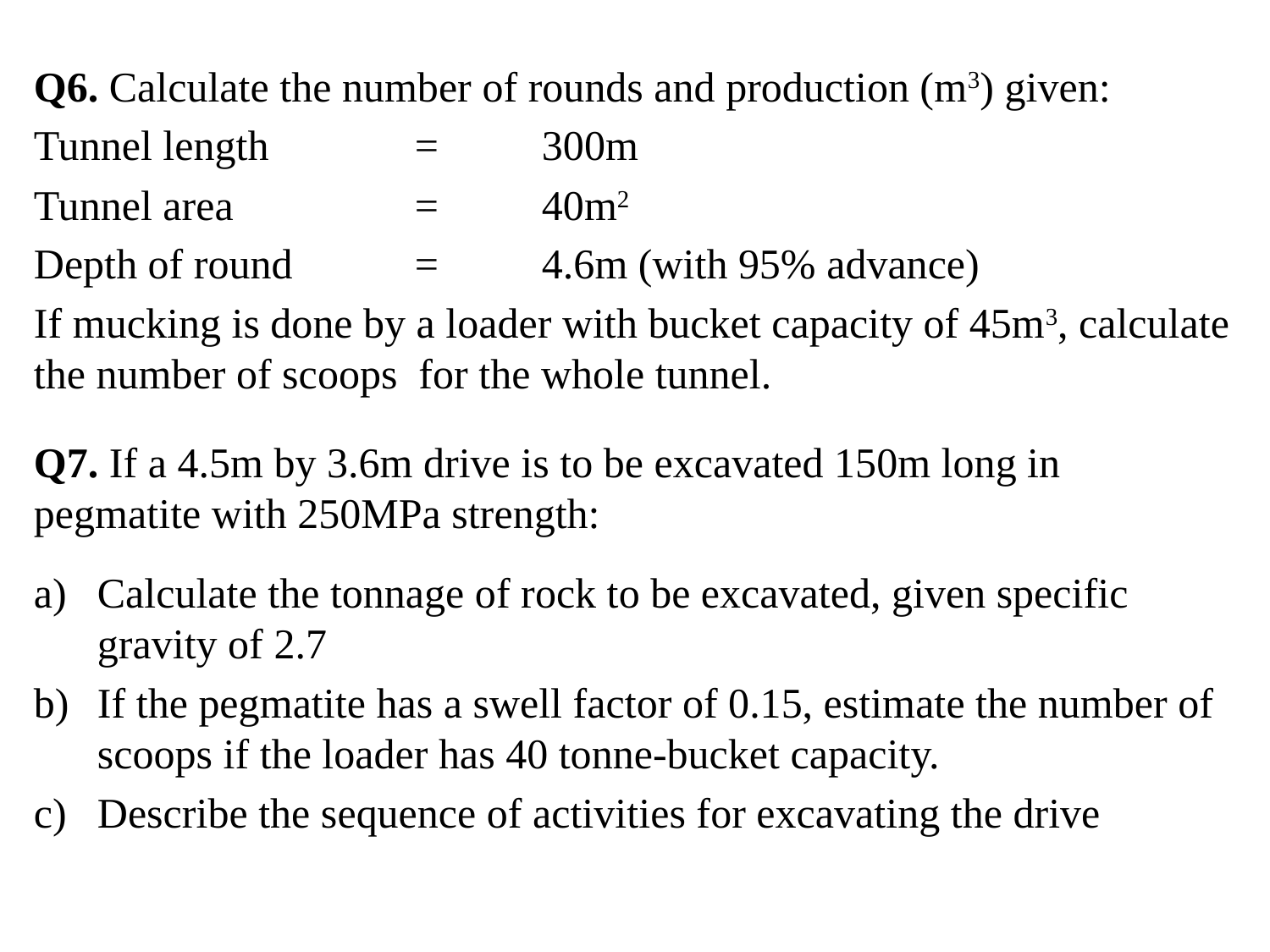

Q6. Calculate the number of rounds and production (m3) given:
Tunnel length		=	300m
Tunnel area		=	40m2
Depth of round	=	4.6m (with 95% advance)
If mucking is done by a loader with bucket capacity of 45m3, calculate the number of scoops  for the whole tunnel.

Q7. If a 4.5m by 3.6m drive is to be excavated 150m long in pegmatite with 250MPa strength:

Calculate the tonnage of rock to be excavated, given specific gravity of 2.7
If the pegmatite has a swell factor of 0.15, estimate the number of scoops if the loader has 40 tonne-bucket capacity.
Describe the sequence of activities for excavating the drive